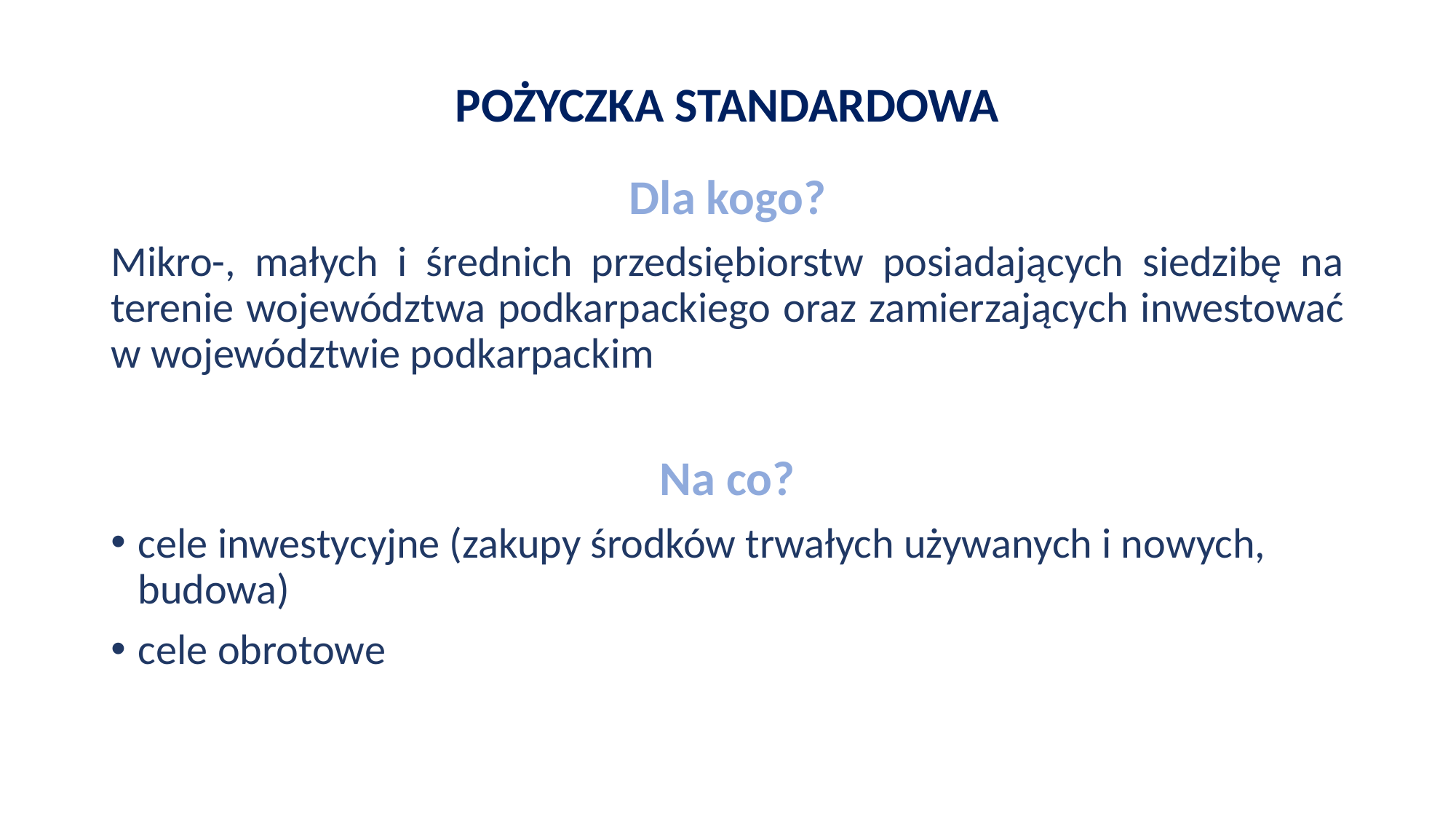

# POŻYCZKA STANDARDOWA
Dla kogo?
Mikro-, małych i średnich przedsiębiorstw posiadających siedzibę na terenie województwa podkarpackiego oraz zamierzających inwestować w województwie podkarpackim

Na co?
cele inwestycyjne (zakupy środków trwałych używanych i nowych, budowa)
cele obrotowe